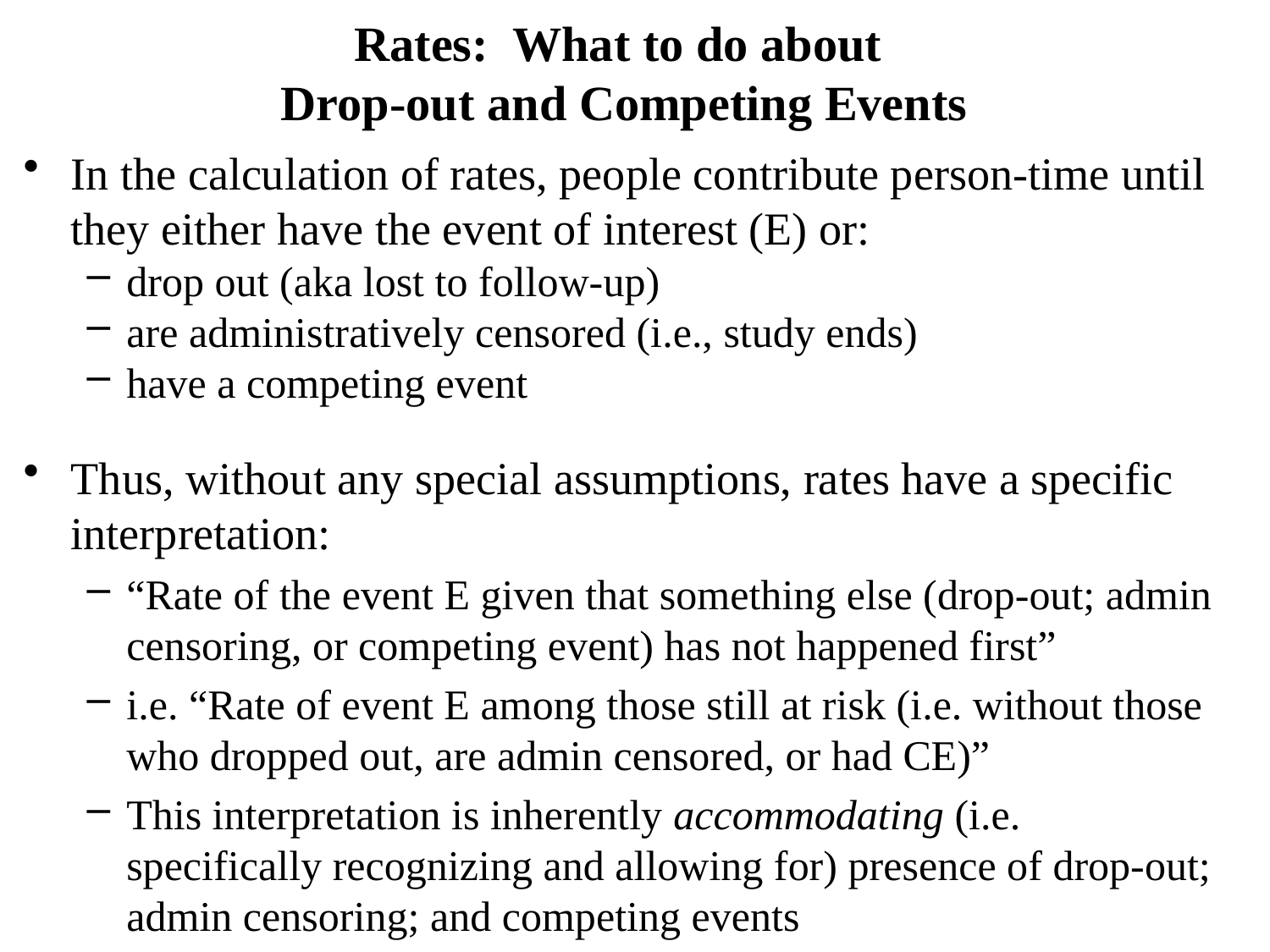

# Rates:  What to do about Drop-out and Competing Events
In the calculation of rates, people contribute person-time until they either have the event of interest (E) or:
drop out (aka lost to follow-up)
are administratively censored (i.e., study ends)
have a competing event

Thus, without any special assumptions, rates have a specific interpretation:
“Rate of the event E given that something else (drop-out; admin censoring, or competing event) has not happened first”
i.e. “Rate of event E among those still at risk (i.e. without those who dropped out, are admin censored, or had CE)”
This interpretation is inherently accommodating (i.e. specifically recognizing and allowing for) presence of drop-out; admin censoring; and competing events